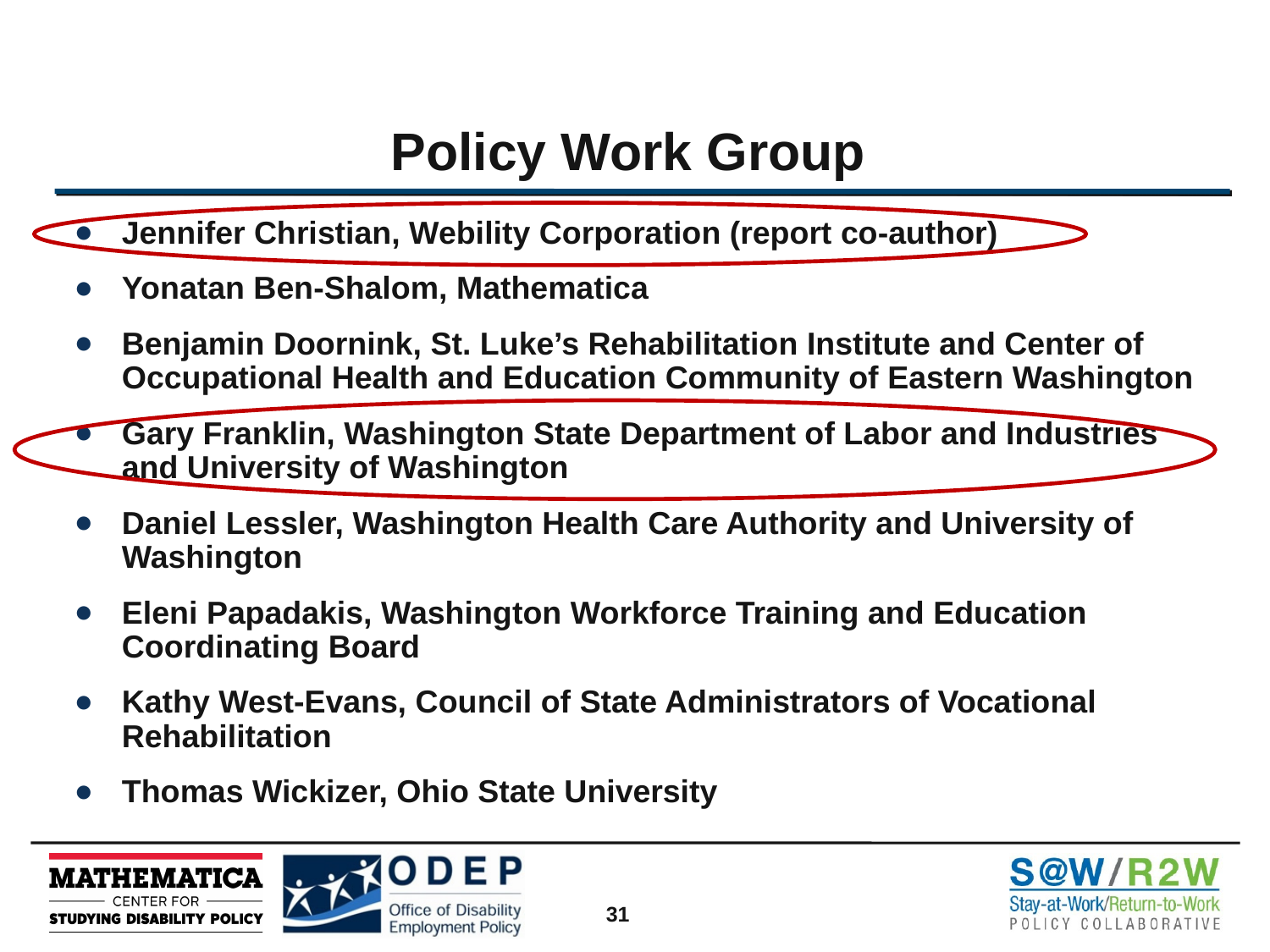

# Policy Work Group

Jennifer Christian, Webility Corporation (report co-author)
Yonatan Ben-Shalom, Mathematica
Benjamin Doornink, St. Luke’s Rehabilitation Institute and Center of Occupational Health and Education Community of Eastern Washington
Gary Franklin, Washington State Department of Labor and Industries and University of Washington
Daniel Lessler, Washington Health Care Authority and University of Washington
Eleni Papadakis, Washington Workforce Training and Education Coordinating Board
Kathy West-Evans, Council of State Administrators of Vocational Rehabilitation
Thomas Wickizer, Ohio State University